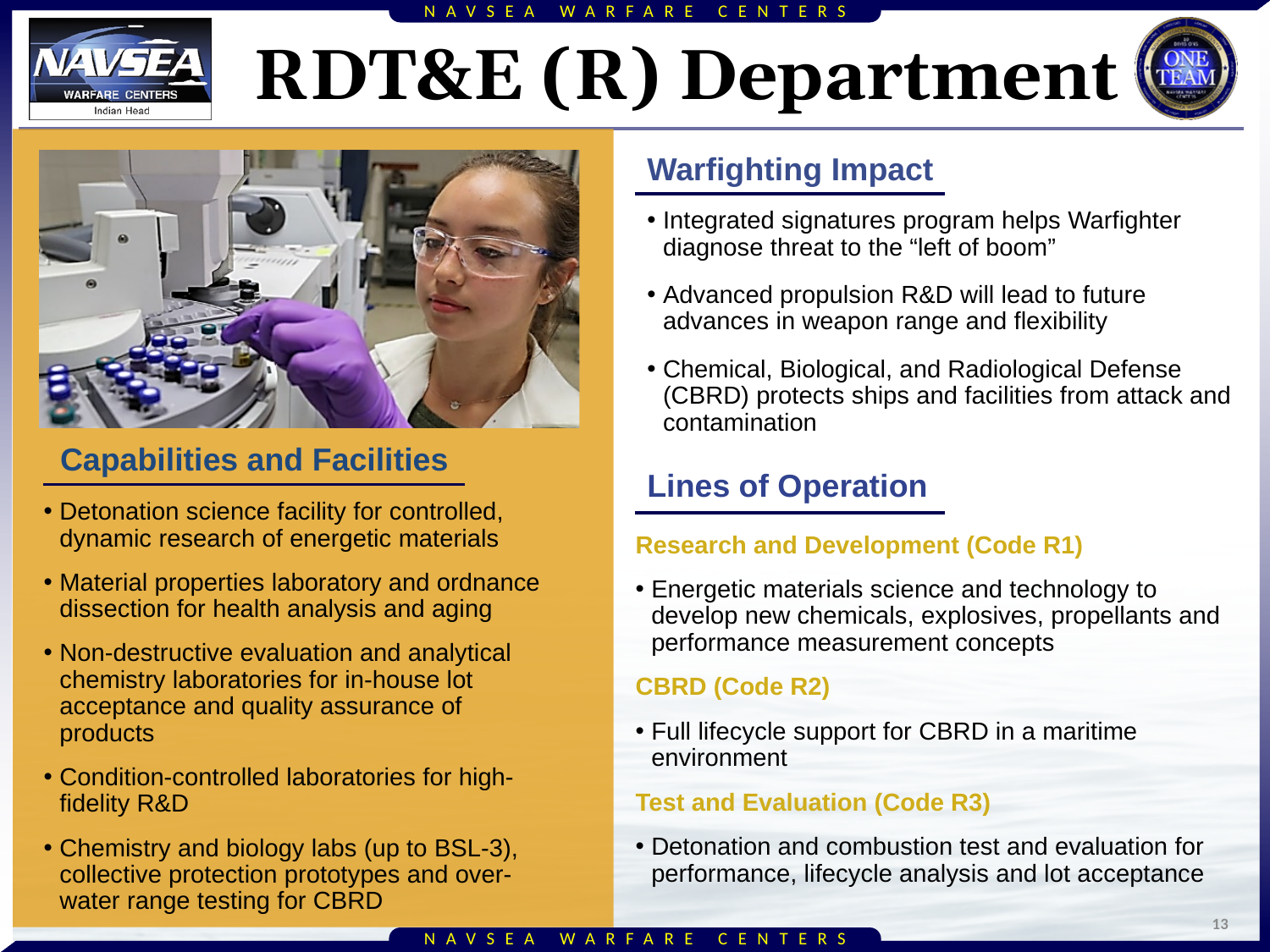

RDT&E (R) Department

Warfighting Impact

Integrated signatures program helps Warfighter diagnose threat to the “left of boom”
Advanced propulsion R&D will lead to future advances in weapon range and flexibility
Chemical, Biological, and Radiological Defense (CBRD) protects ships and facilities from attack and contamination
Capabilities and Facilities
Lines of Operation
Detonation science facility for controlled, dynamic research of energetic materials
Material properties laboratory and ordnance dissection for health analysis and aging
Non-destructive evaluation and analytical chemistry laboratories for in-house lot acceptance and quality assurance of products
Condition-controlled laboratories for high-fidelity R&D
Chemistry and biology labs (up to BSL-3), collective protection prototypes and over-water range testing for CBRD
Research and Development (Code R1)
Energetic materials science and technology to develop new chemicals, explosives, propellants and performance measurement concepts
CBRD (Code R2)
Full lifecycle support for CBRD in a maritime environment
Test and Evaluation (Code R3)
Detonation and combustion test and evaluation for performance, lifecycle analysis and lot acceptance

13